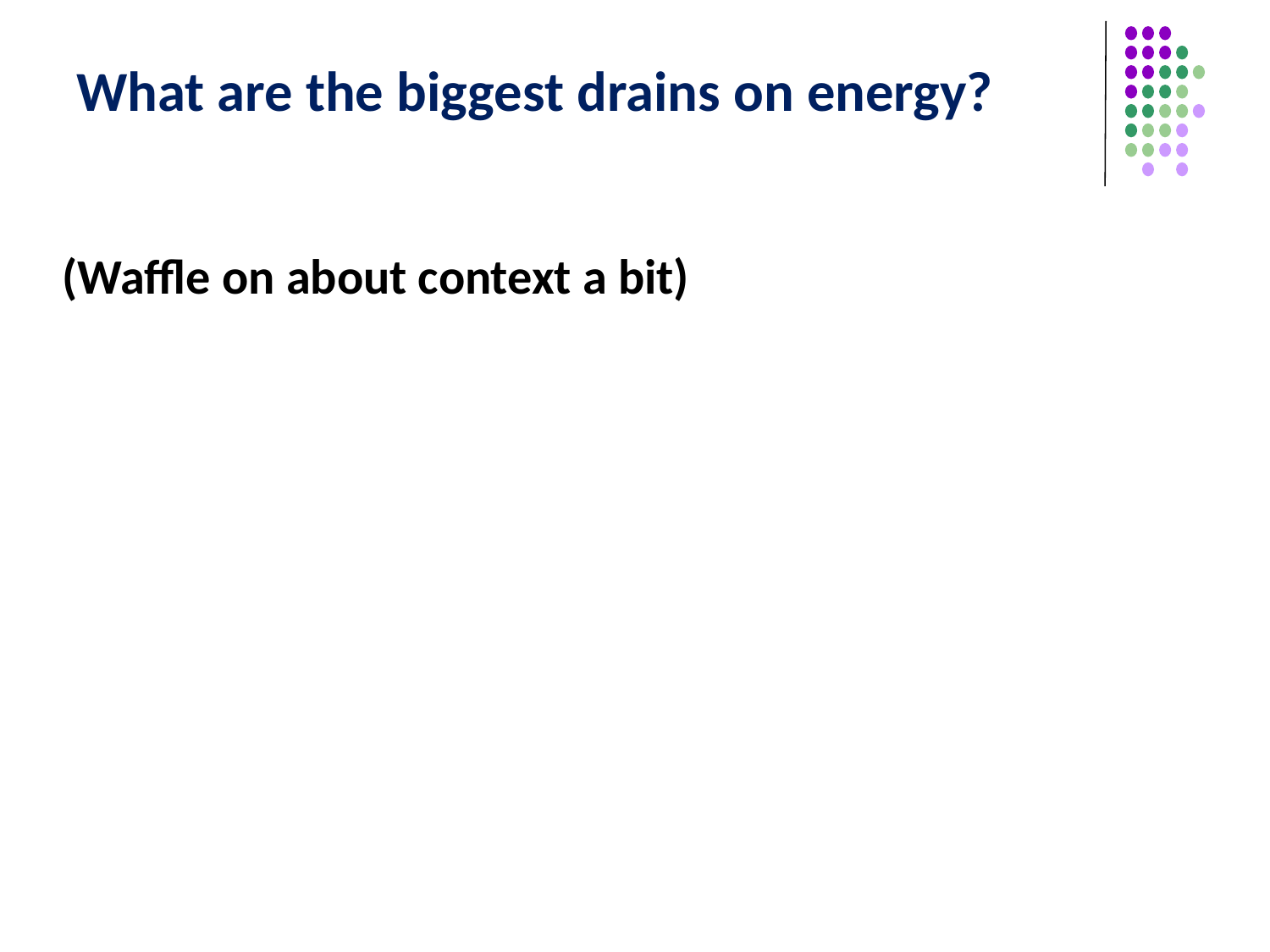

# What are the biggest drains on energy?

(Waffle on about context a bit)